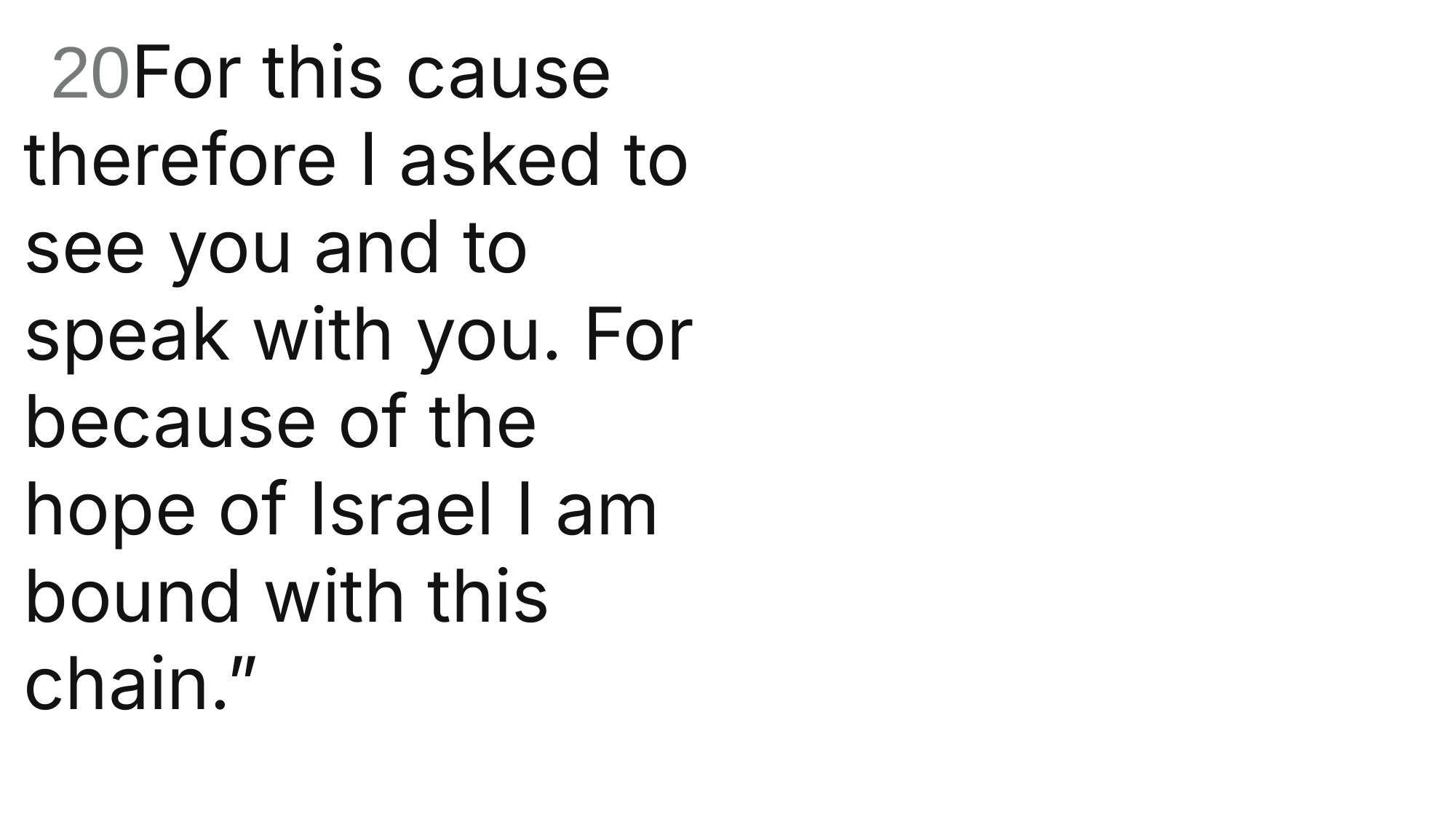

20For this cause therefore I asked to see you and to speak with you. For because of the hope of Israel I am bound with this chain.”